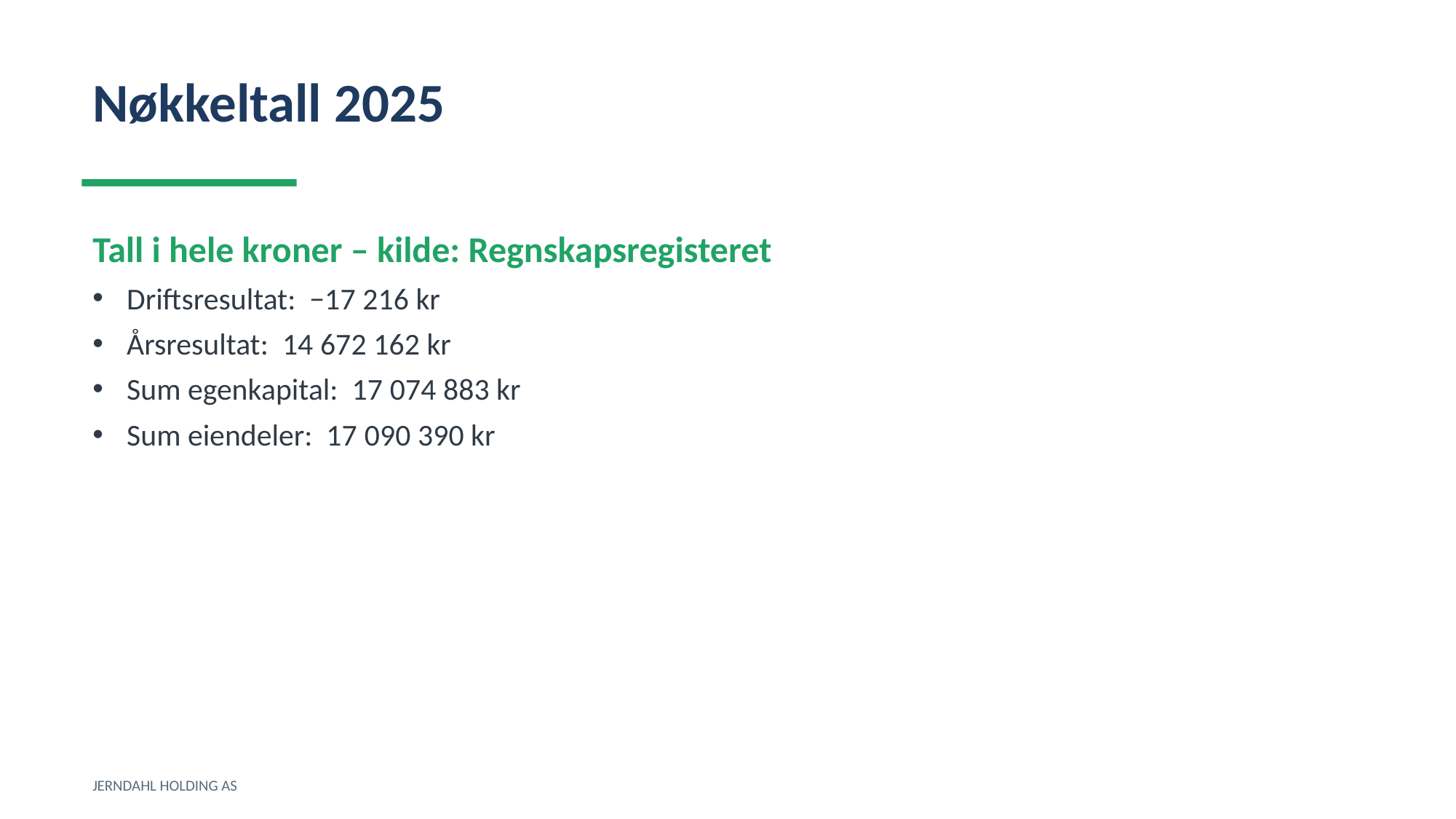

Nøkkeltall 2025

Tall i hele kroner – kilde: Regnskapsregisteret
Driftsresultat:  −17 216 kr
Årsresultat:  14 672 162 kr
Sum egenkapital:  17 074 883 kr
Sum eiendeler:  17 090 390 kr
JERNDAHL HOLDING AS